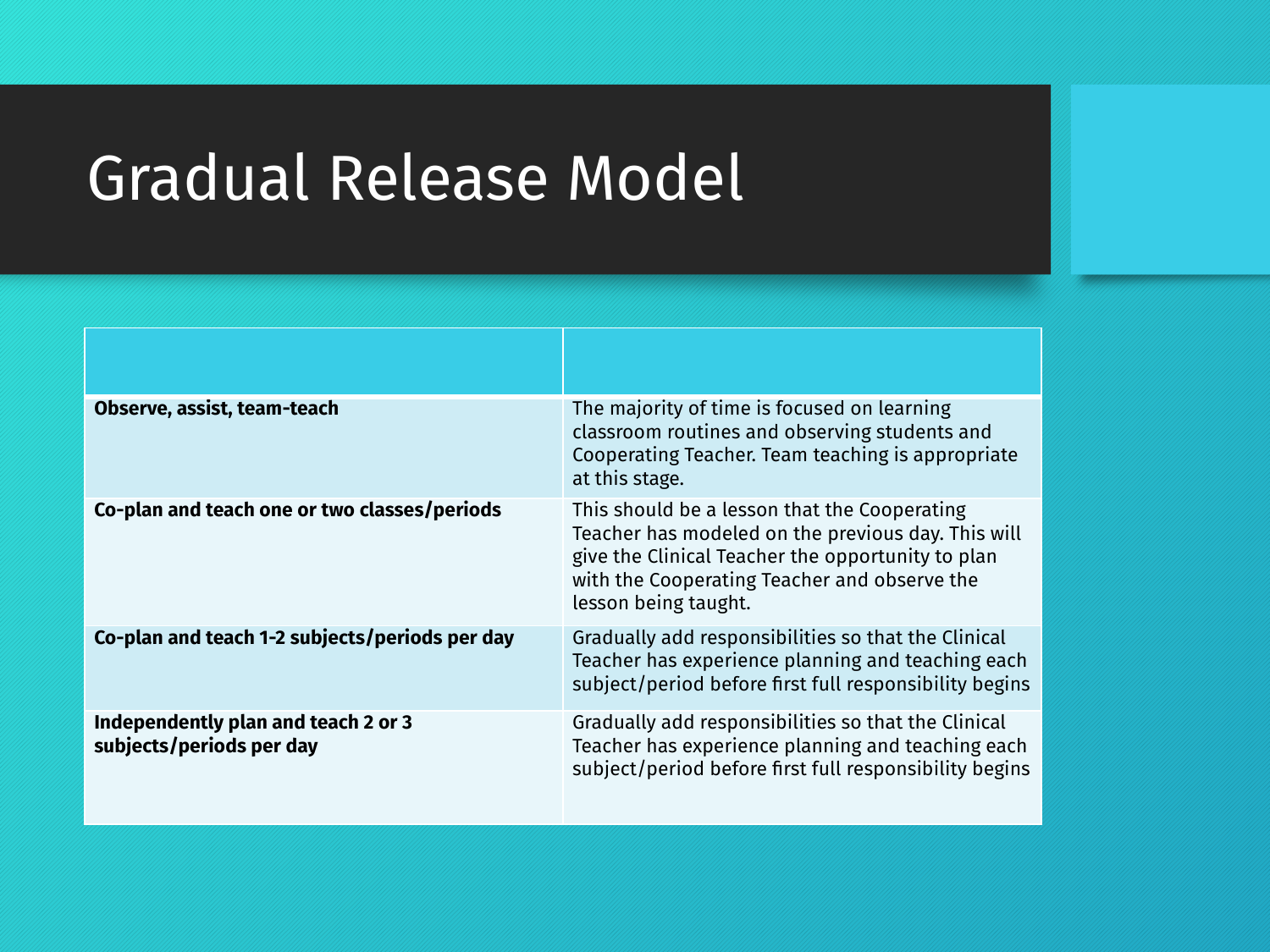

# Gradual Release Model
|  |  |
| --- | --- |
| Observe, assist, team-teach | The majority of time is focused on learning classroom routines and observing students and Cooperating Teacher. Team teaching is appropriate at this stage. |
| Co-plan and teach one or two classes/periods | This should be a lesson that the Cooperating Teacher has modeled on the previous day. This will give the Clinical Teacher the opportunity to plan with the Cooperating Teacher and observe the lesson being taught. |
| Co-plan and teach 1-2 subjects/periods per day | Gradually add responsibilities so that the Clinical Teacher has experience planning and teaching each subject/period before first full responsibility begins |
| Independently plan and teach 2 or 3 subjects/periods per day | Gradually add responsibilities so that the Clinical Teacher has experience planning and teaching each subject/period before first full responsibility begins |